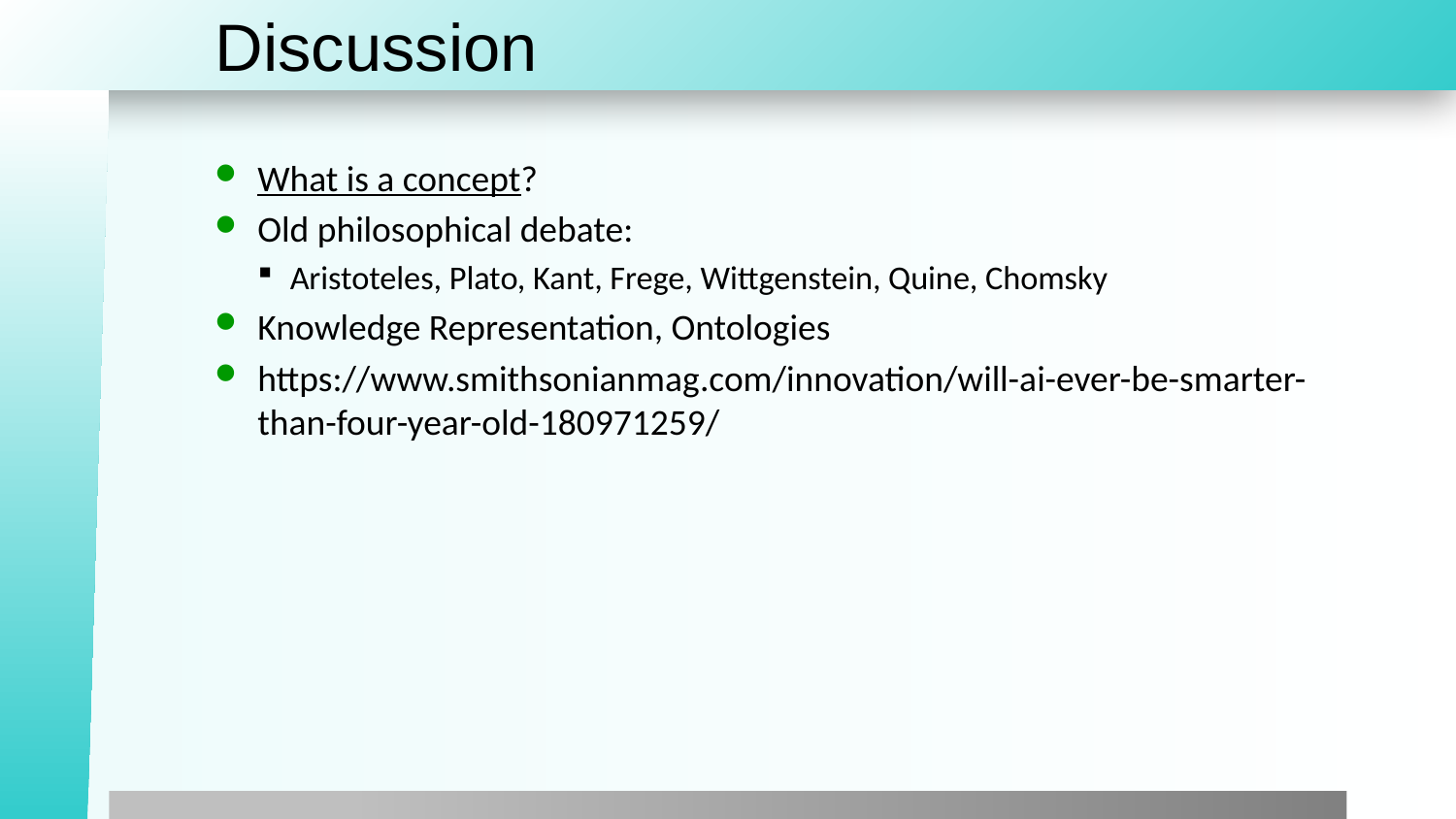

# Discussion
What is a concept?
Old philosophical debate:
Aristoteles, Plato, Kant, Frege, Wittgenstein, Quine, Chomsky
Knowledge Representation, Ontologies
https://www.smithsonianmag.com/innovation/will-ai-ever-be-smarter-than-four-year-old-180971259/